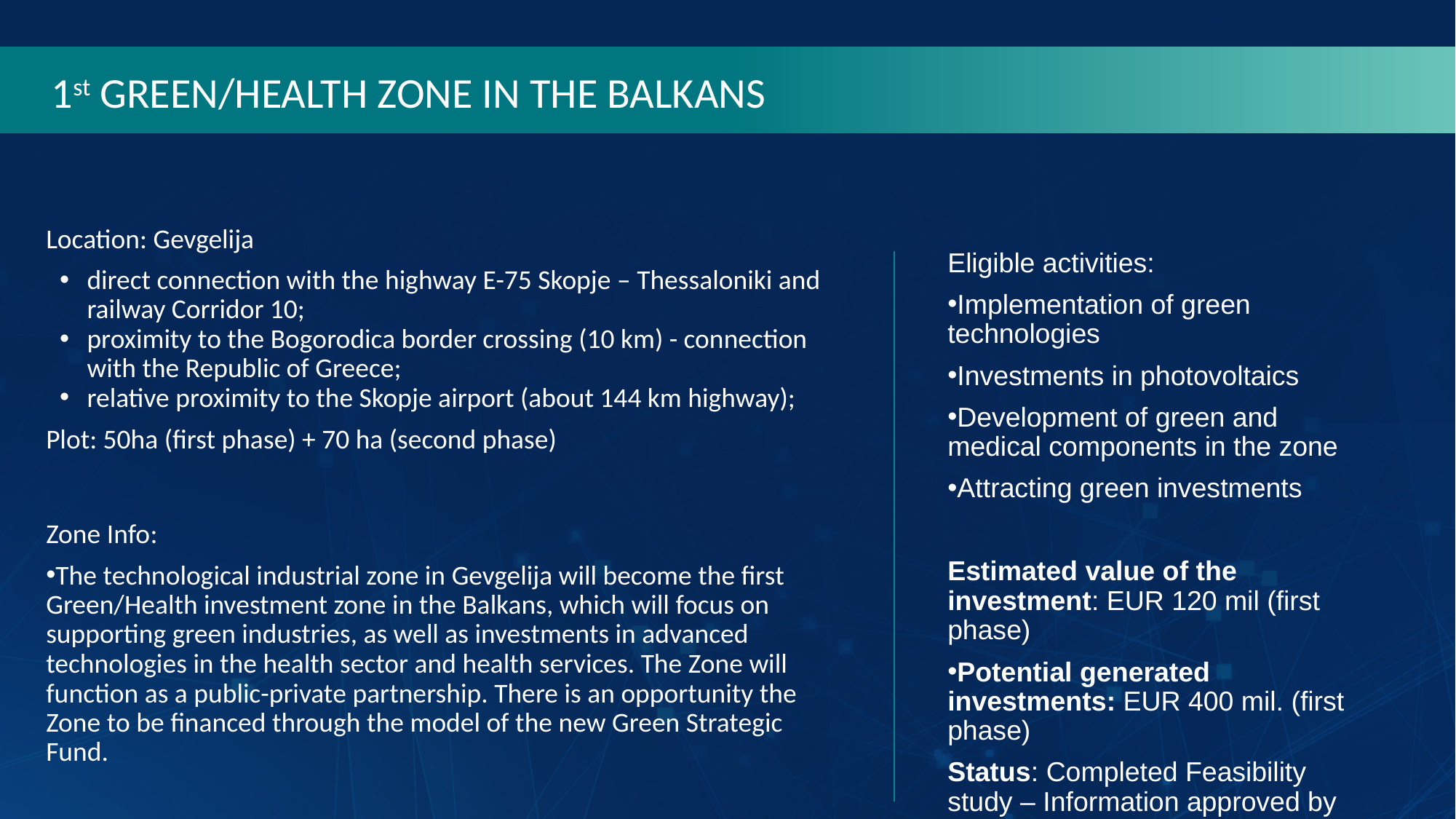

1st GREEN/HEALTH ZONE IN THE BALKANS
Location: Gevgelija
direct connection with the highway E-75 Skopje – Thessaloniki and railway Corridor 10;
proximity to the Bogorodica border crossing (10 km) - connection with the Republic of Greece;
relative proximity to the Skopje airport (about 144 km highway);
Plot: 50ha (first phase) + 70 ha (second phase)

Zone Info:
The technological industrial zone in Gevgelija will become the first Green/Health investment zone in the Balkans, which will focus on supporting green industries, as well as investments in advanced technologies in the health sector and health services. The Zone will function as a public-private partnership. There is an opportunity the Zone to be financed through the model of the new Green Strategic Fund.

Eligible activities:
Implementation of green technologies
Investments in photovoltaics
Development of green and medical components in the zone
Attracting green investments

Estimated value of the investment: EUR 120 mil (first phase)
Potential generated investments: EUR 400 mil. (first phase)
Status: Completed Feasibility study – Information approved by the Government/ Public call will be opened soon